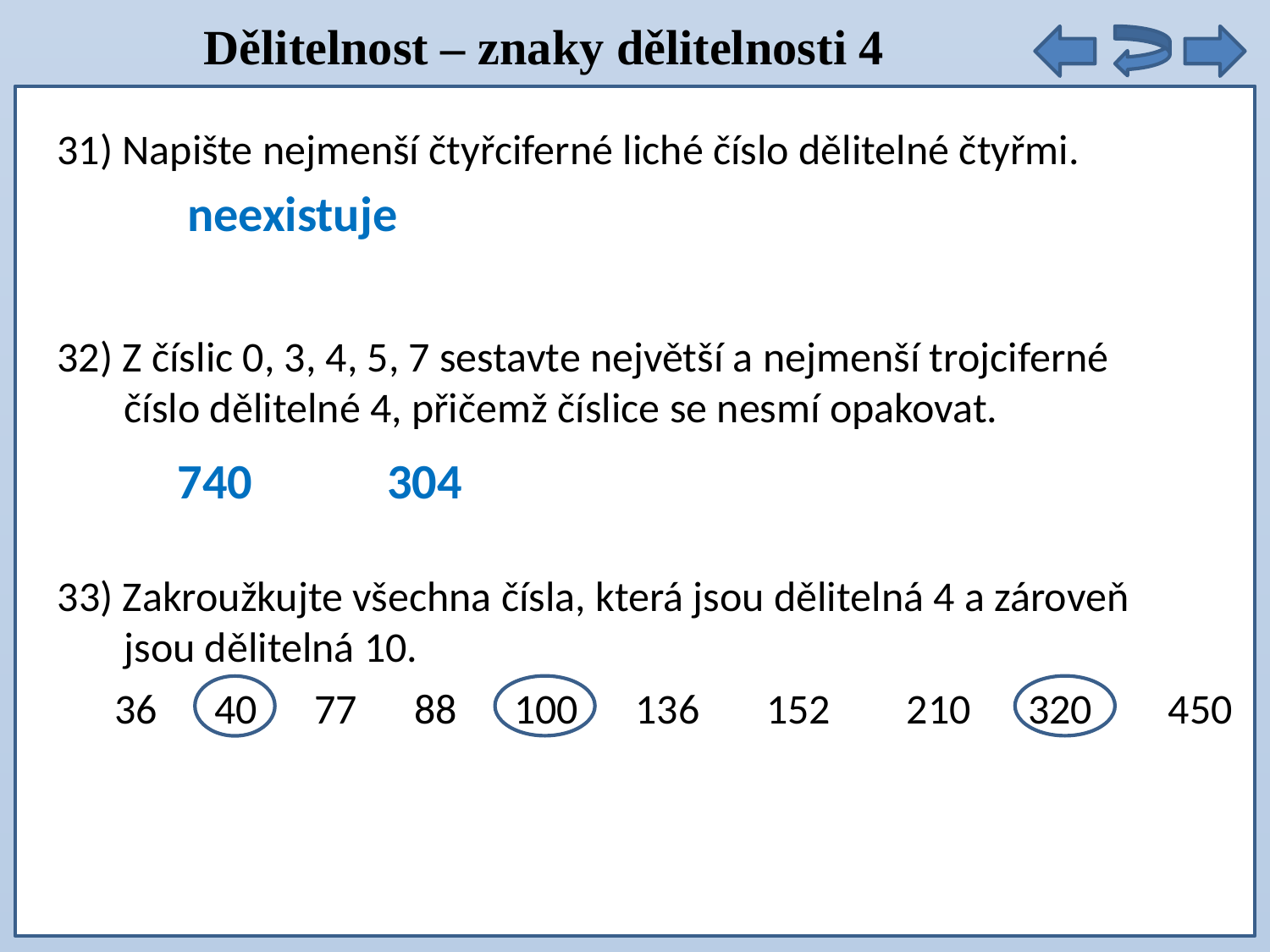

Dělitelnost – znaky dělitelnosti 4

31) Napište nejmenší čtyřciferné liché číslo dělitelné čtyřmi.
neexistuje
32) Z číslic 0, 3, 4, 5, 7 sestavte největší a nejmenší trojciferné
       číslo dělitelné 4, přičemž číslice se nesmí opakovat.

740
304
33) Zakroužkujte všechna čísla, která jsou dělitelná 4 a zároveň
       jsou dělitelná 10.
      36      40      77      88      100      136       152        210      320        450